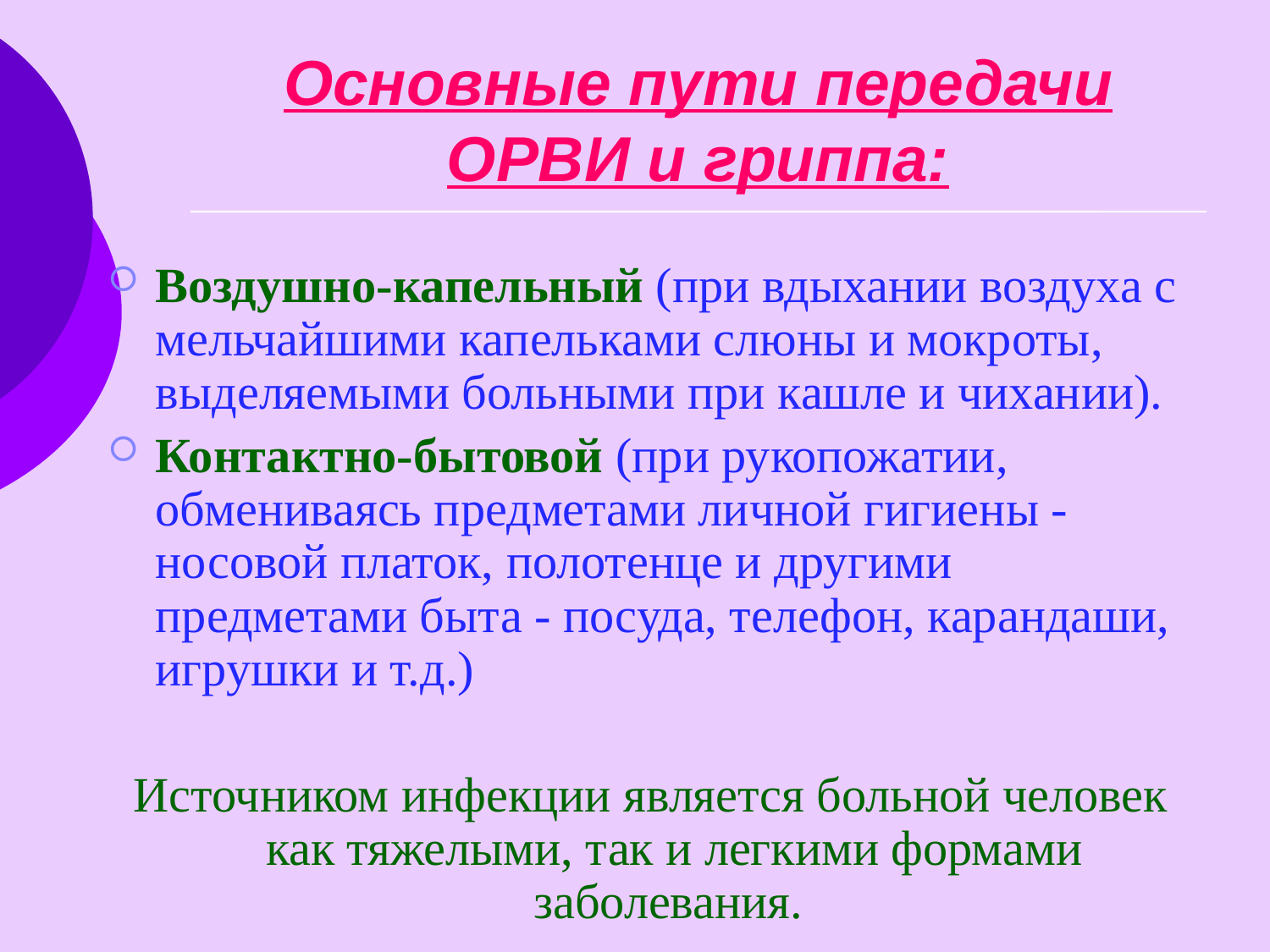

# Основные пути передачи ОРВИ и гриппа:
Воздушно-капельный (при вдыхании воздуха с мельчайшими капельками слюны и мокроты, выделяемыми больными при кашле и чихании).
Контактно-бытовой (при рукопожатии, обмениваясь предметами личной гигиены - носовой платок, полотенце и другими предметами быта - посуда, телефон, карандаши, игрушки и т.д.)

Источником инфекции является больной человек как тяжелыми, так и легкими формами заболевания.